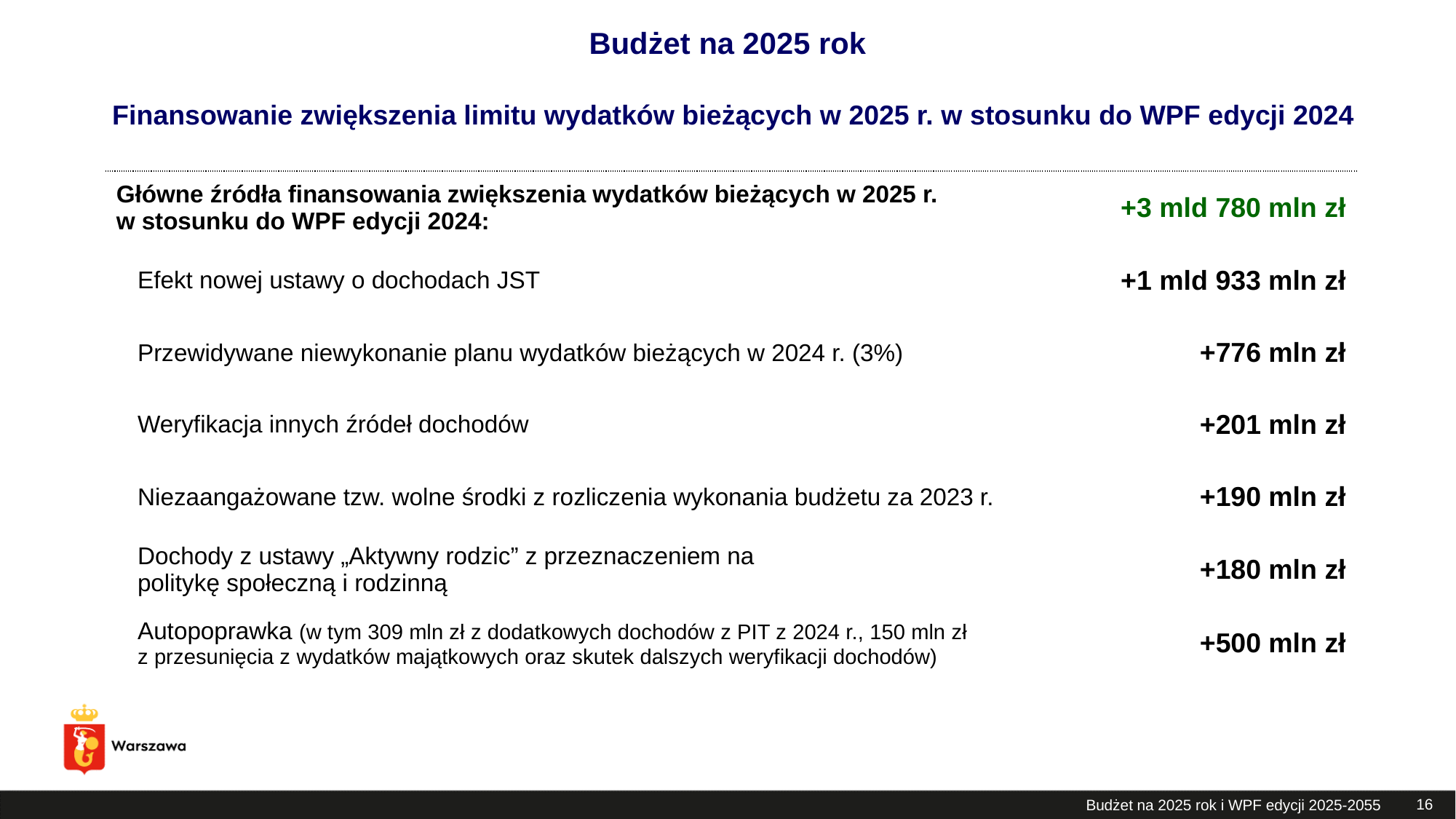

Budżet na 2025 rok
Finansowanie zwiększenia limitu wydatków bieżących w 2025 r. w stosunku do WPF edycji 2024
| Główne źródła finansowania zwiększenia wydatków bieżących w 2025 r. w stosunku do WPF edycji 2024: | +3 mld 780 mln zł |
| --- | --- |
| Efekt nowej ustawy o dochodach JST | +1 mld 933 mln zł |
| Przewidywane niewykonanie planu wydatków bieżących w 2024 r. (3%) | +776 mln zł |
| Weryfikacja innych źródeł dochodów | +201 mln zł |
| Niezaangażowane tzw. wolne środki z rozliczenia wykonania budżetu za 2023 r. | +190 mln zł |
| Dochody z ustawy „Aktywny rodzic” z przeznaczeniem na politykę społeczną i rodzinną | +180 mln zł |
| Autopoprawka (w tym 309 mln zł z dodatkowych dochodów z PIT z 2024 r., 150 mln zł z przesunięcia z wydatków majątkowych oraz skutek dalszych weryfikacji dochodów) | +500 mln zł |
Budżet na 2025 rok i WPF edycji 2025-2055
16